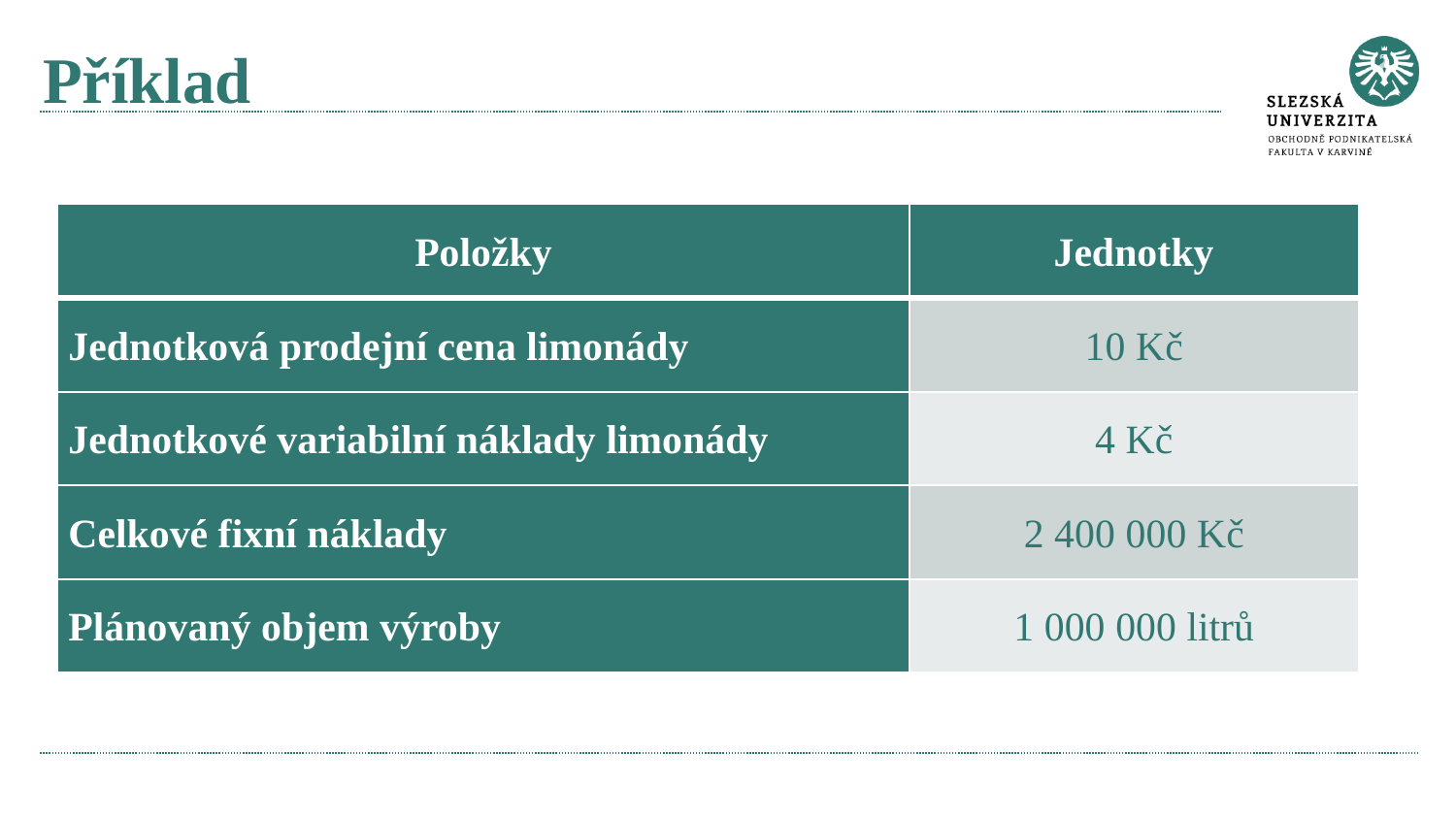

# Příklad

| Položky | Jednotky |
| --- | --- |
| Jednotková prodejní cena limonády | 10 Kč |
| Jednotkové variabilní náklady limonády | 4 Kč |
| Celkové fixní náklady | 2 400 000 Kč |
| Plánovaný objem výroby | 1 000 000 litrů |